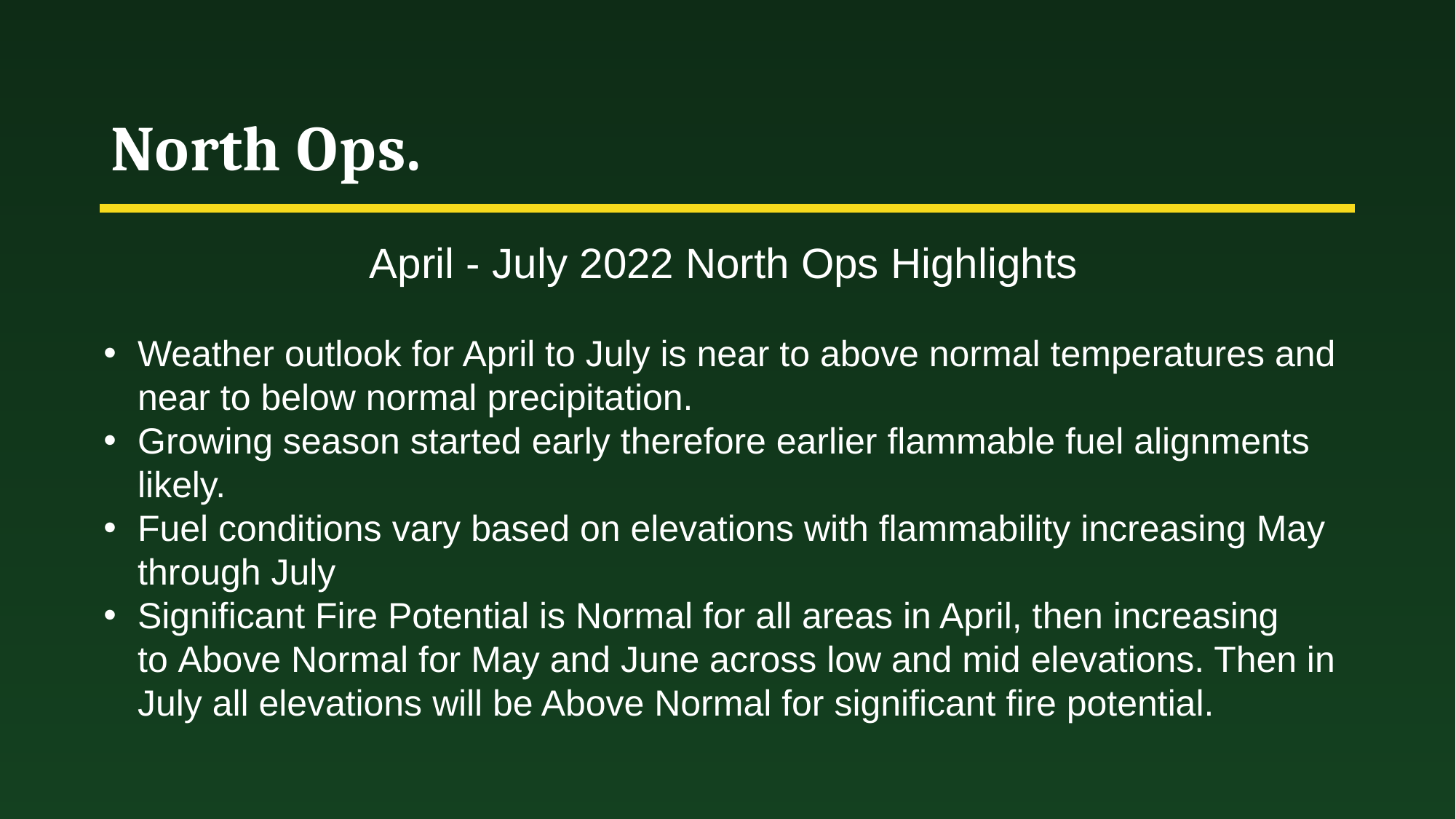

# North Ops.

April - July 2022 North Ops Highlights

Weather outlook for April to July is near to above normal temperatures and near to below normal precipitation.
Growing season started early therefore earlier flammable fuel alignments likely.
Fuel conditions vary based on elevations with flammability increasing May through July
Significant Fire Potential is Normal for all areas in April, then increasing to Above Normal for May and June across low and mid elevations. Then in July all elevations will be Above Normal for significant fire potential.